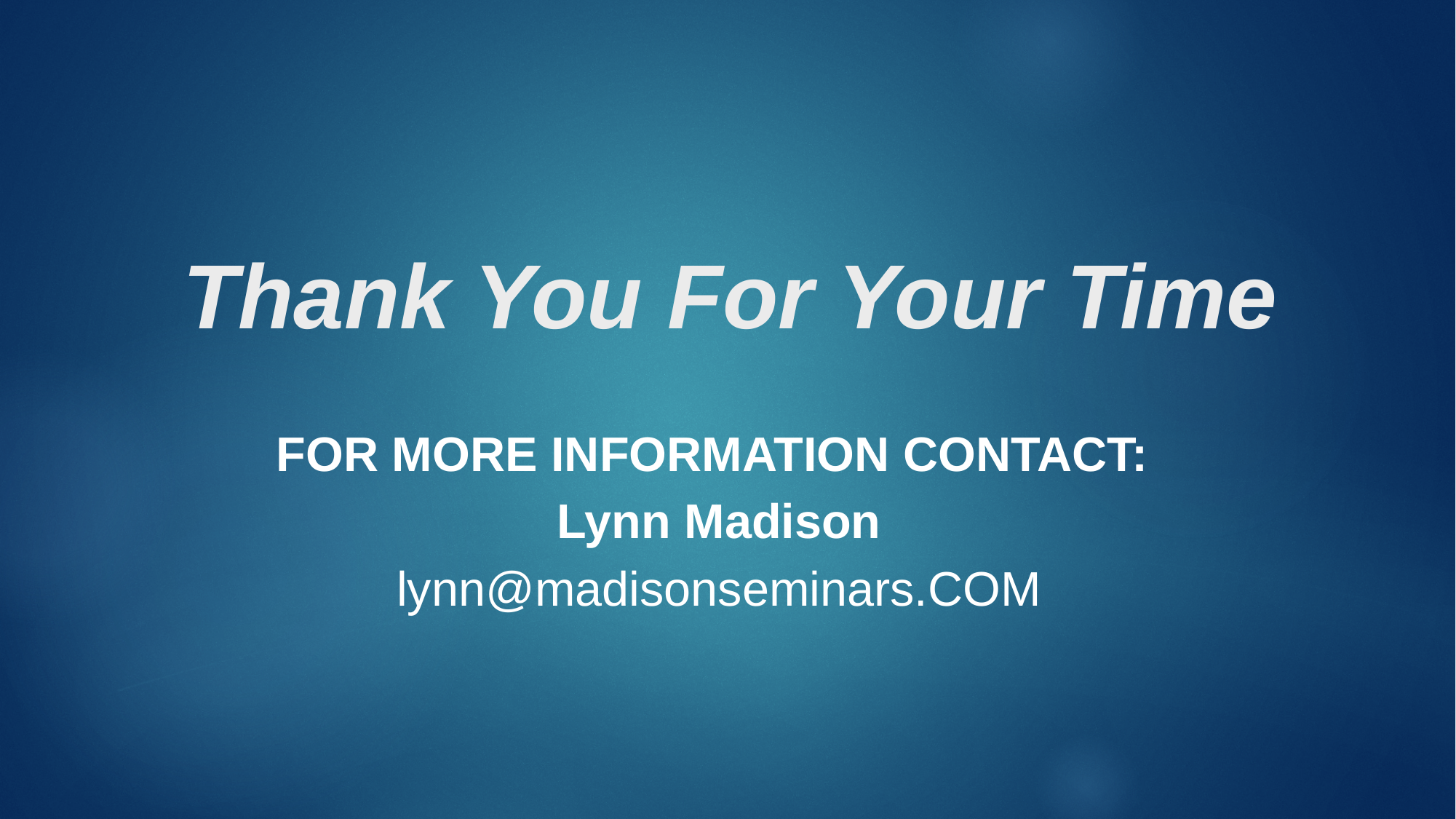

# Thank You For Your Time
FOR MORE INFORMATION CONTACT:
Lynn Madison
lynn@madisonseminars.COM